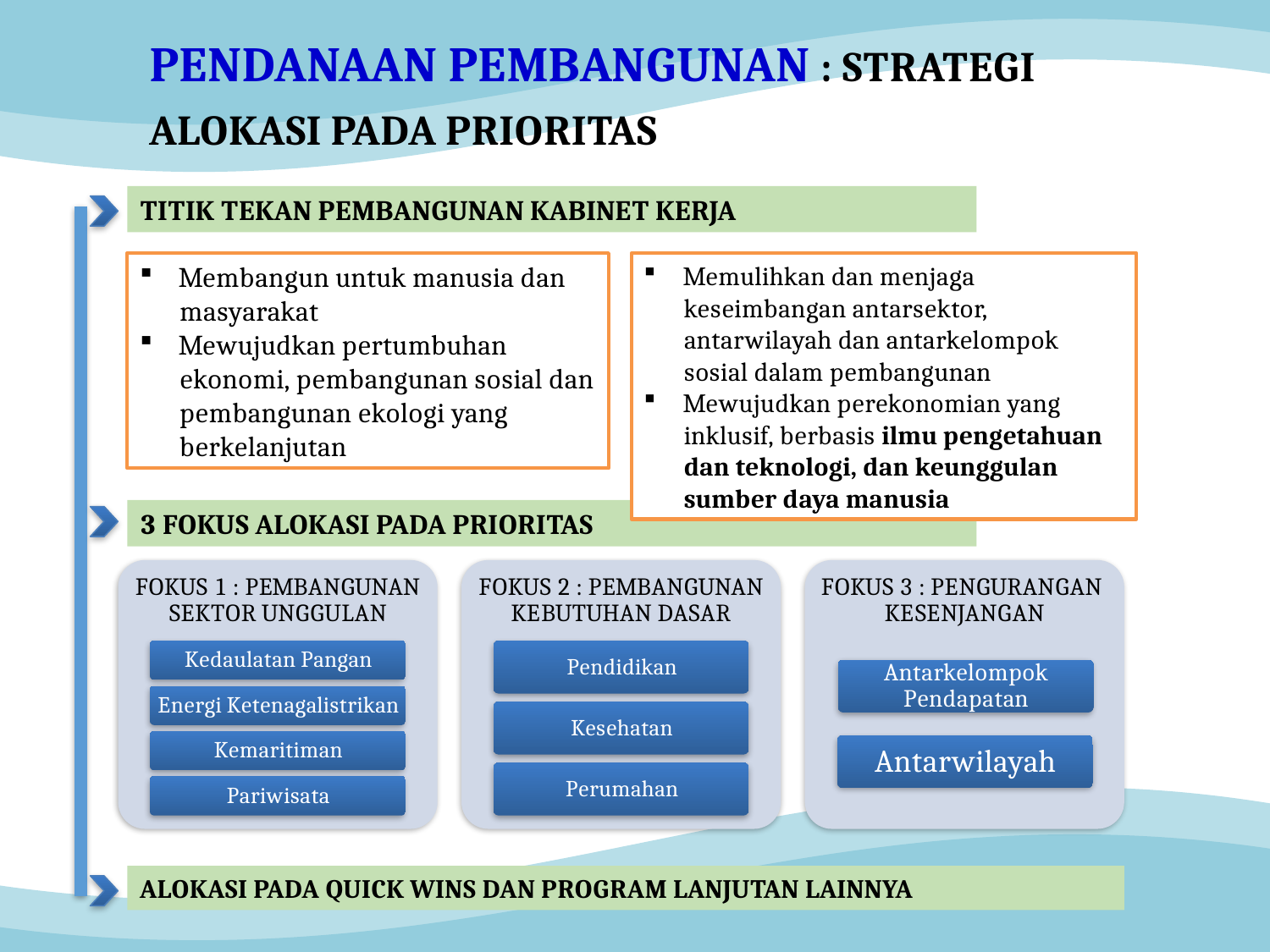

PENDANAAN PEMBANGUNAN : STRATEGI ALOKASI PADA PRIORITAS
TITIK TEKAN PEMBANGUNAN KABINET KERJA

Membangun untuk manusia dan masyarakat
Mewujudkan pertumbuhan ekonomi, pembangunan sosial dan pembangunan ekologi yang berkelanjutan
Memulihkan dan menjaga keseimbangan antarsektor, antarwilayah dan antarkelompok sosial dalam pembangunan
Mewujudkan perekonomian yang inklusif, berbasis ilmu pengetahuan dan teknologi, dan keunggulan sumber daya manusia
3 FOKUS ALOKASI PADA PRIORITAS

FOKUS 1 : PEMBANGUNAN SEKTOR UNGGULAN
Kedaulatan Pangan
Energi Ketenagalistrikan
Kemaritiman
Pariwisata
FOKUS 2 : PEMBANGUNAN KEBUTUHAN DASAR
Pendidikan
Kesehatan
Perumahan
FOKUS 3 : PENGURANGAN  KESENJANGAN

Antarkelompok Pendapatan

Antarwilayah
ALOKASI PADA QUICK WINS DAN PROGRAM LANJUTAN LAINNYA